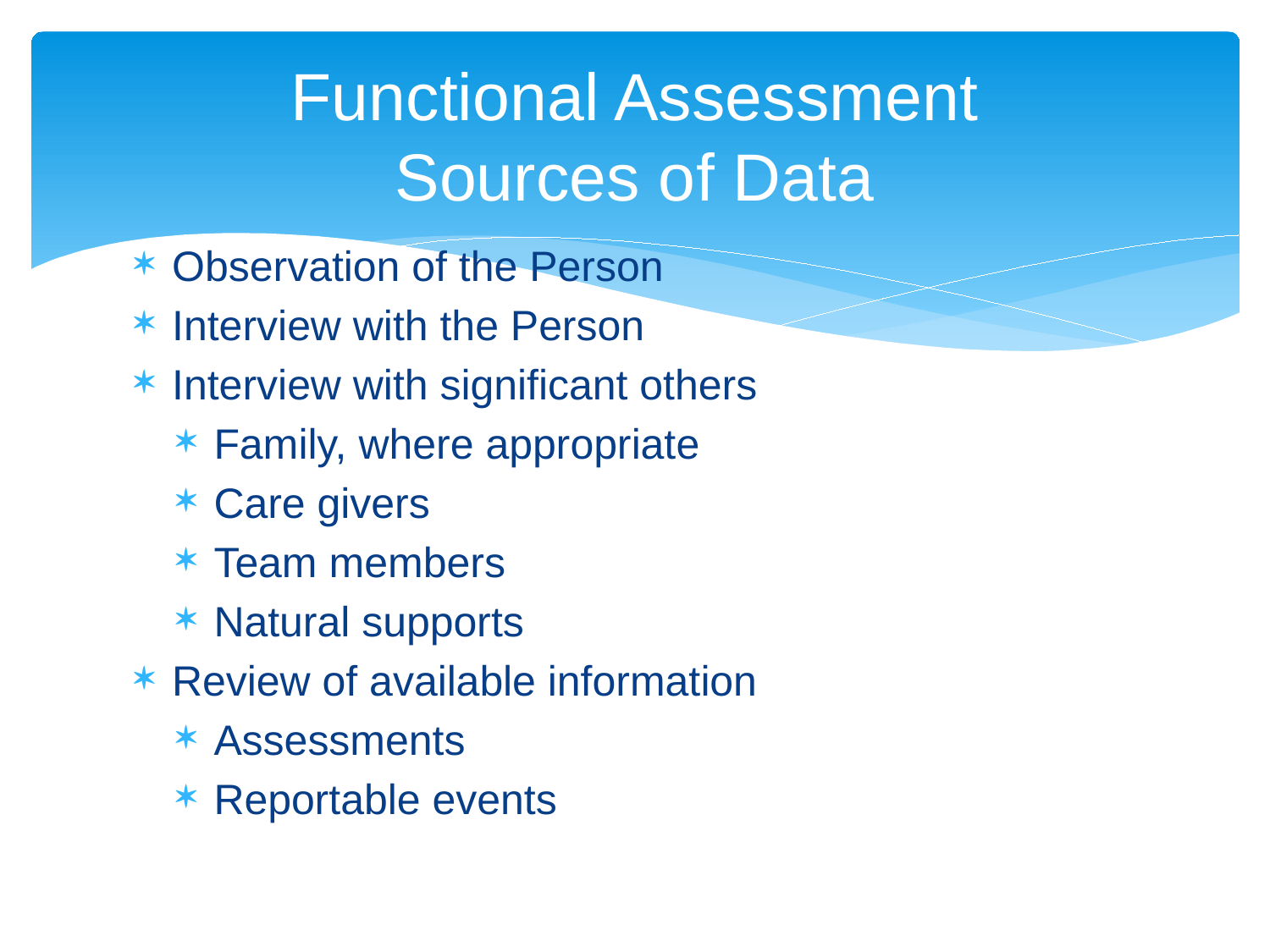

# Functional Assessment Sources of Data
Observation of the Person
Interview with the Person
Interview with significant others
Family, where appropriate
Care givers
Team members
Natural supports
Review of available information
Assessments
Reportable events